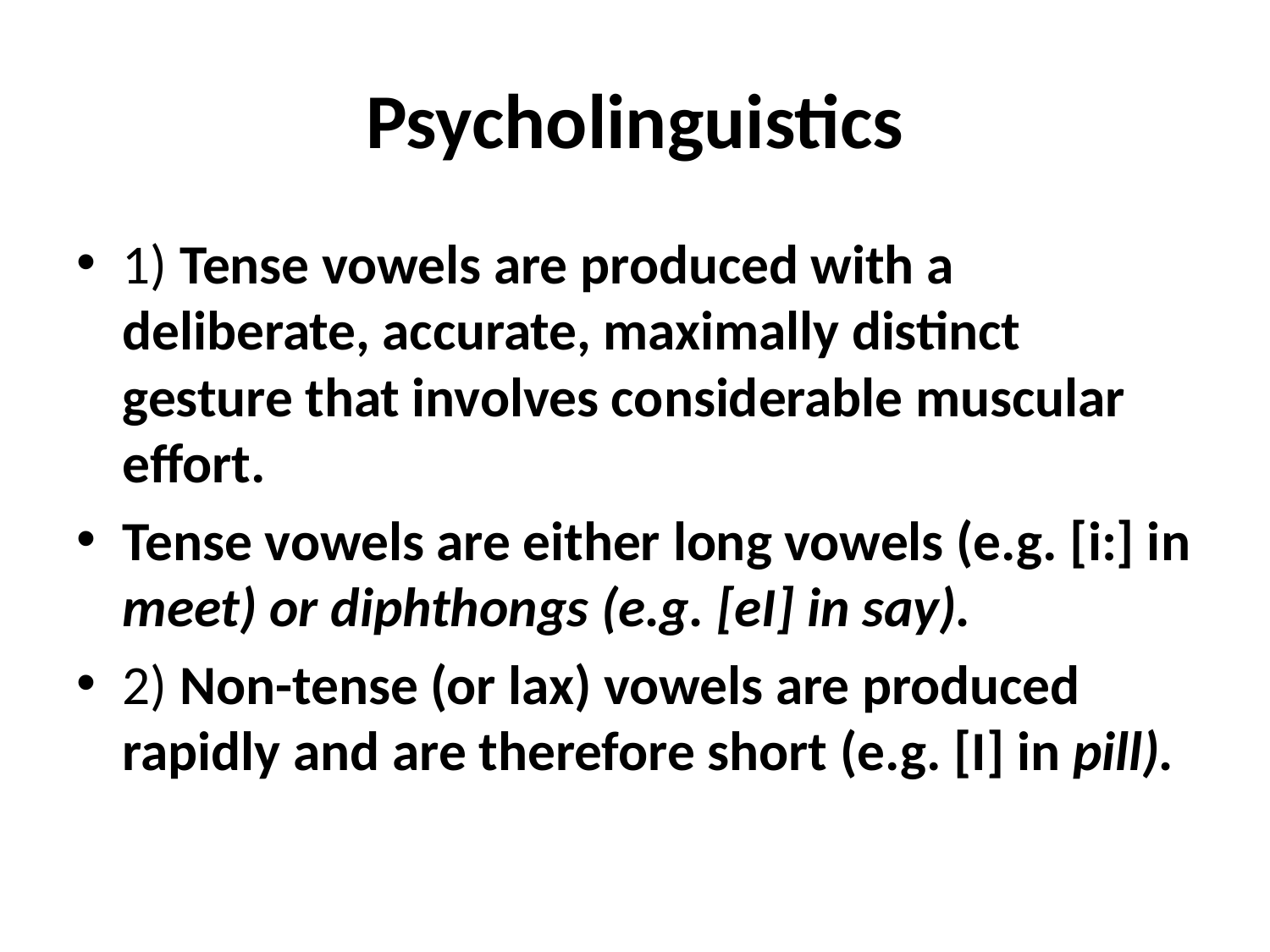

# Psycholinguistics
1) Tense vowels are produced with a deliberate, accurate, maximally distinct gesture that involves considerable muscular effort.
Tense vowels are either long vowels (e.g. [i:] in meet) or diphthongs (e.g. [eI] in say).
2) Non-tense (or lax) vowels are produced rapidly and are therefore short (e.g. [I] in pill).